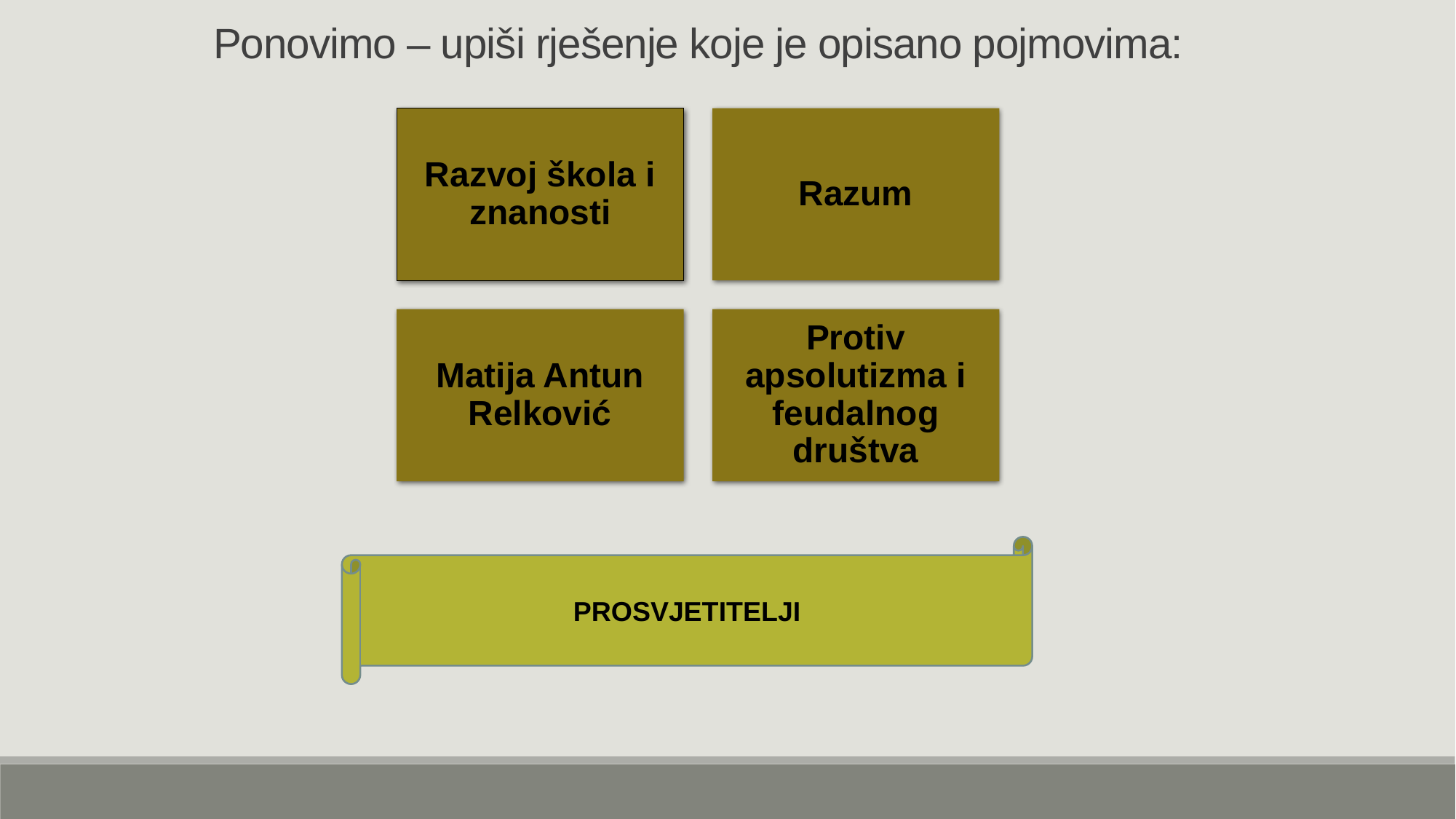

Ponovimo – upiši rješenje koje je opisano pojmovima:
Razvoj škola i znanosti
Razum
Matija Antun Relković
Protiv apsolutizma i feudalnog društva

PROSVJETITELJI